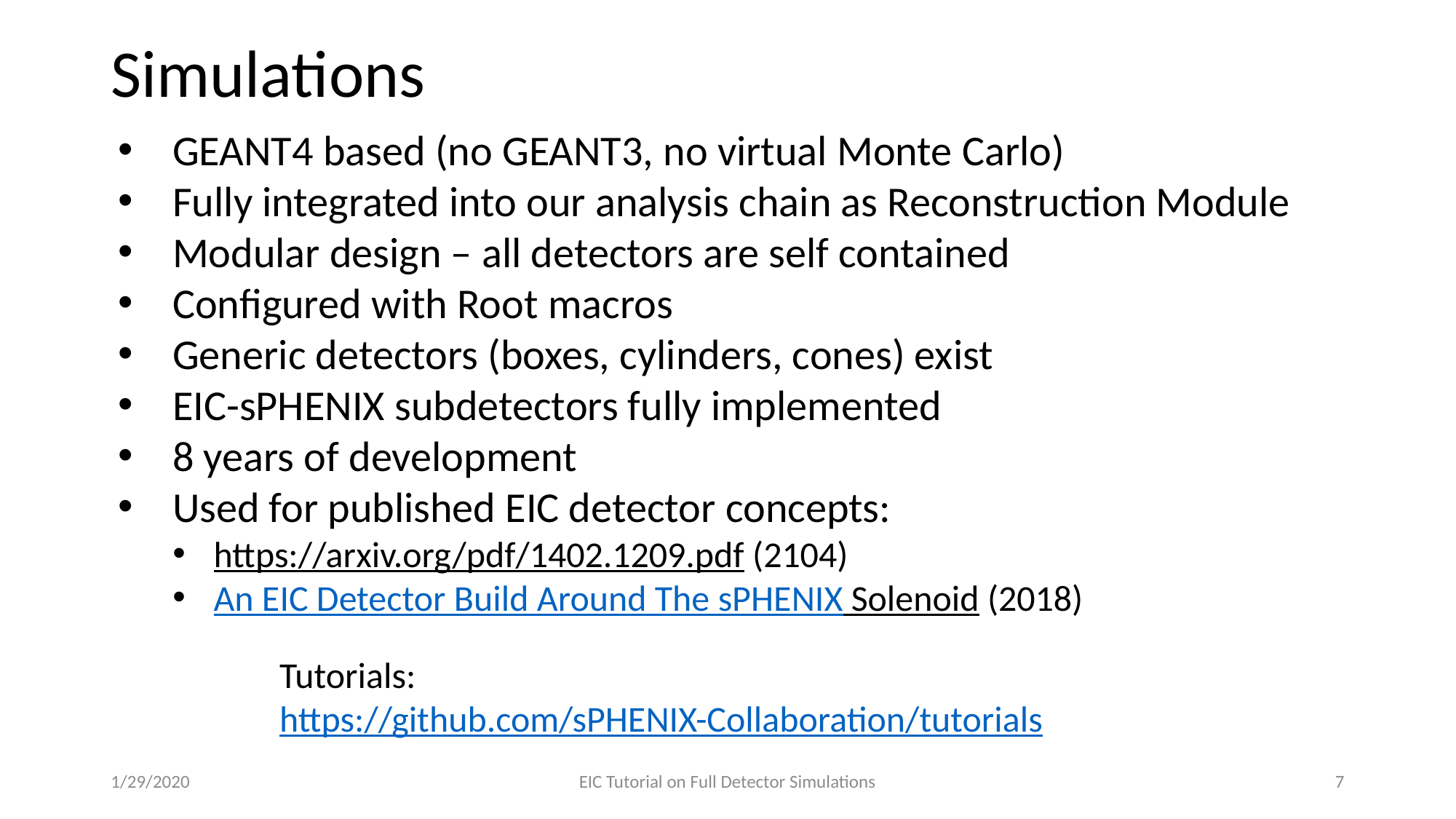

# Simulations
GEANT4 based (no GEANT3, no virtual Monte Carlo)
Fully integrated into our analysis chain as Reconstruction Module
Modular design – all detectors are self contained
Configured with Root macros
Generic detectors (boxes, cylinders, cones) exist
EIC-sPHENIX subdetectors fully implemented
8 years of development
Used for published EIC detector concepts:
https://arxiv.org/pdf/1402.1209.pdf (2104)
An EIC Detector Build Around The sPHENIX Solenoid (2018)
Tutorials:
https://github.com/sPHENIX-Collaboration/tutorials
1/29/2020
EIC Tutorial on Full Detector Simulations
7